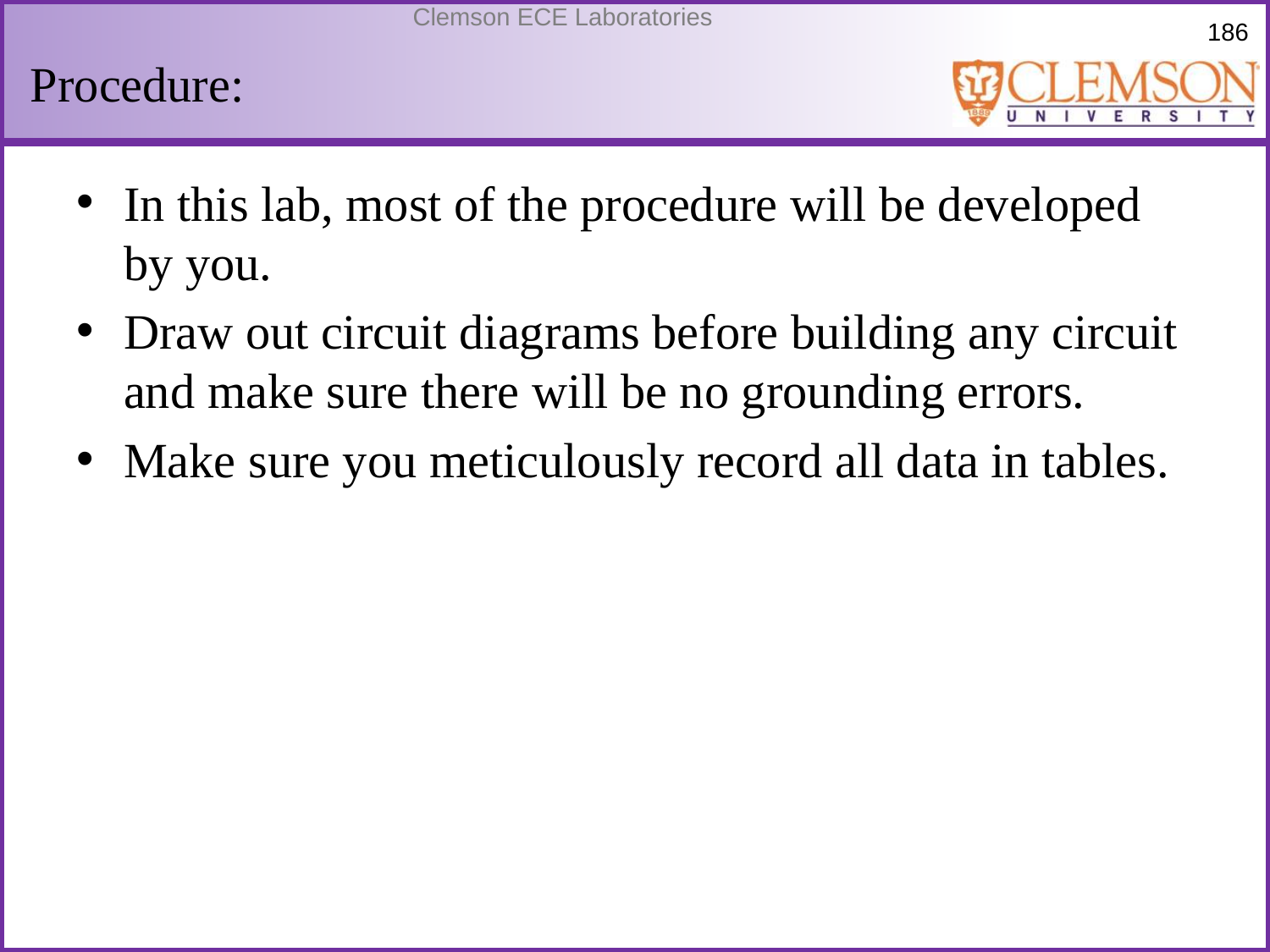

# Procedure:
In this lab, most of the procedure will be developed by you.
Draw out circuit diagrams before building any circuit and make sure there will be no grounding errors.
Make sure you meticulously record all data in tables.